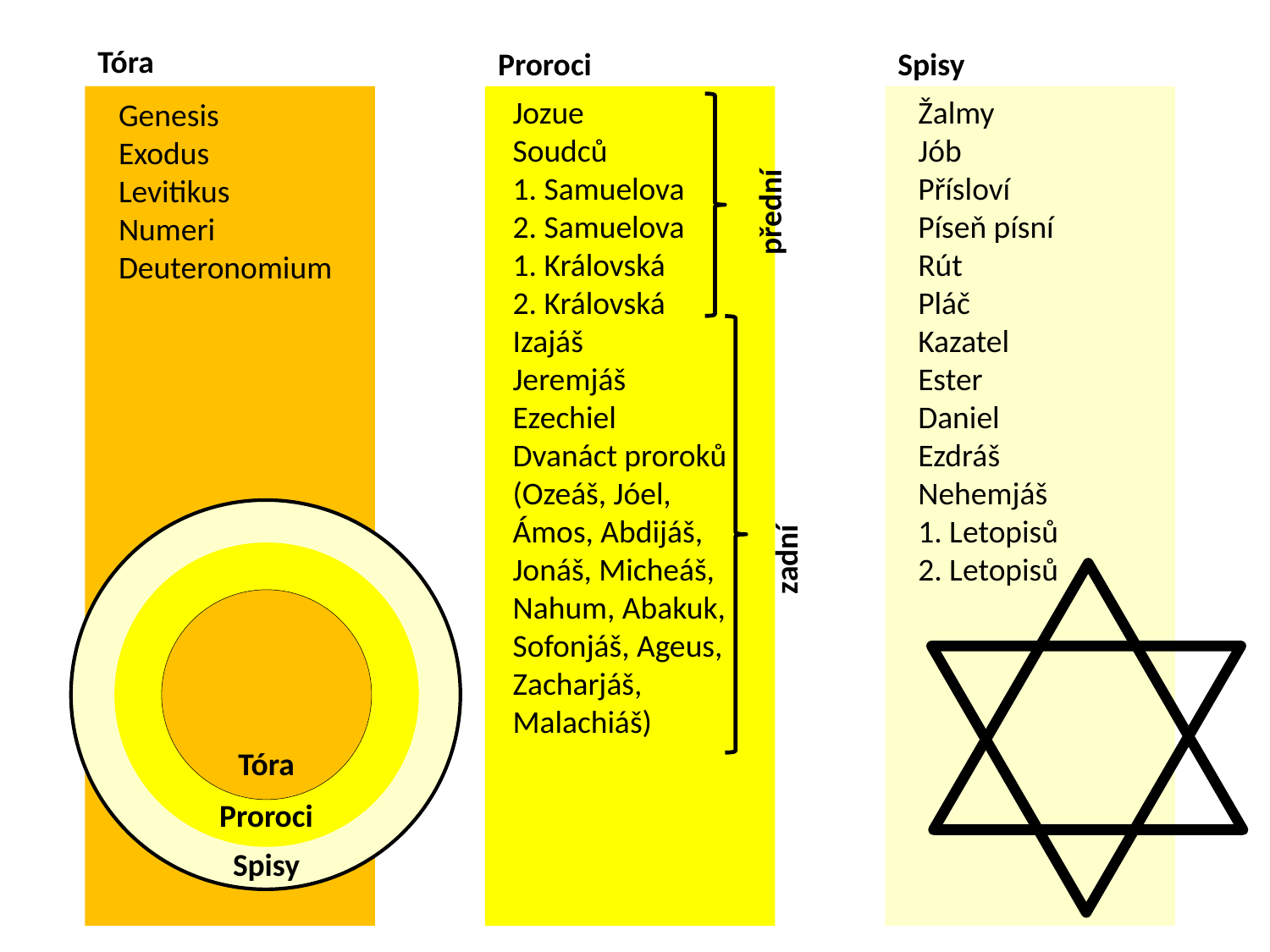

Tóra
Proroci
Spisy

Jozue
Soudců
1. Samuelova
2. Samuelova
1. Královská
2. Královská
Izajáš
Jeremjáš
Ezechiel
Dvanáct proroků
(Ozeáš, Jóel,
Ámos, Abdijáš,  Jonáš, Micheáš, Nahum, Abakuk, Sofonjáš, Ageus, Zacharjáš, Malachiáš)
Žalmy
Jób
Přísloví
Píseň písní
Rút
Pláč
Kazatel
Ester
Daniel
Ezdráš
Nehemjáš
1. Letopisů
2. Letopisů

Genesis
Exodus
Levitikus
Numeri
Deuteronomium

přední

zadní

Tóra
Proroci
Spisy